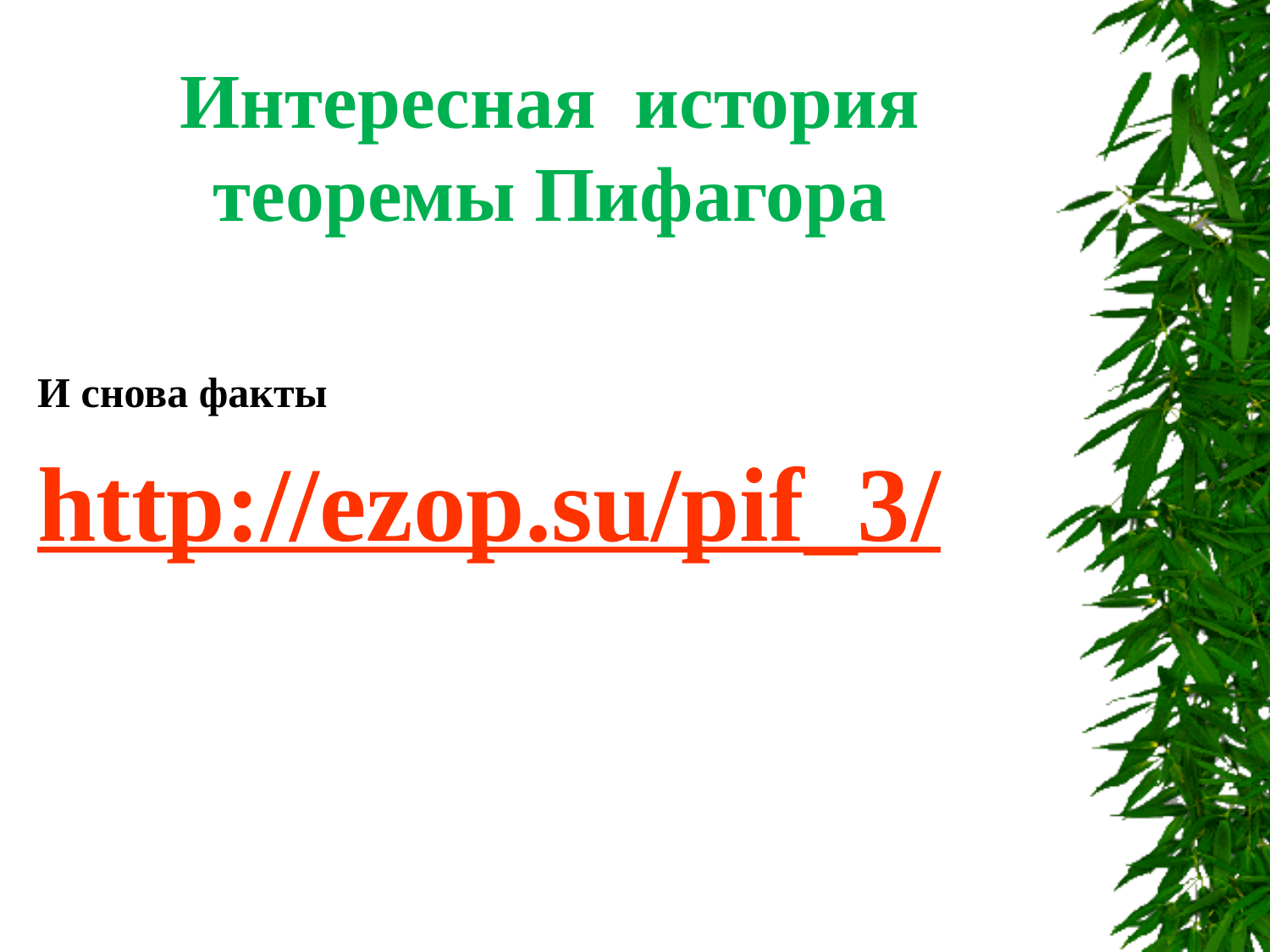

# Интересная  история теоремы Пифагора
И снова факты http://ezop.su/pif_3/